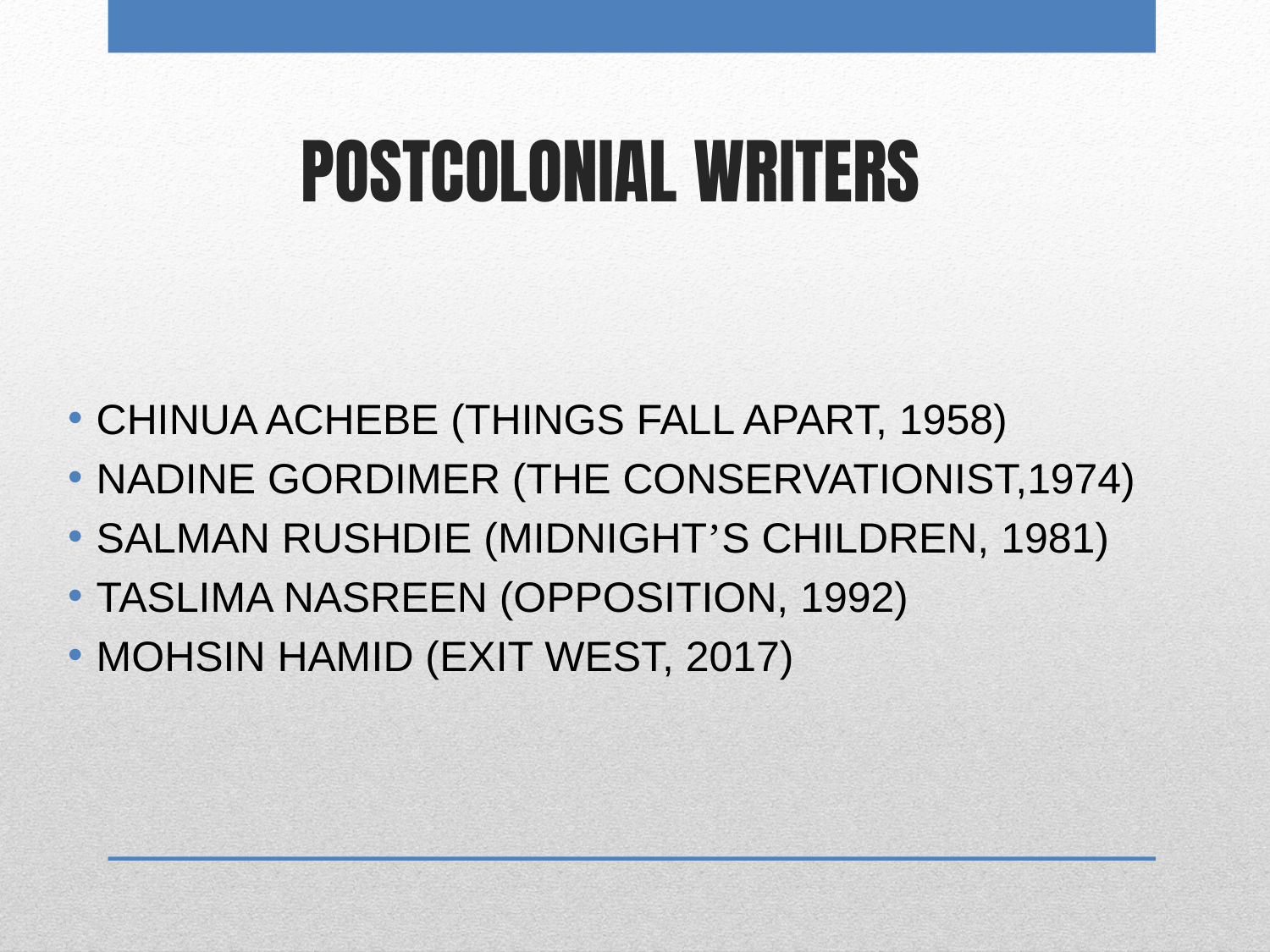

# POSTCOLONIAL WRITERS
CHINUA ACHEBE (THINGS FALL APART, 1958)
NADINE GORDIMER (THE CONSERVATIONIST,1974)
SALMAN RUSHDIE (MIDNIGHT’S CHILDREN, 1981)
TASLIMA NASREEN (OPPOSITION, 1992)
MOHSIN HAMID (EXIT WEST, 2017)